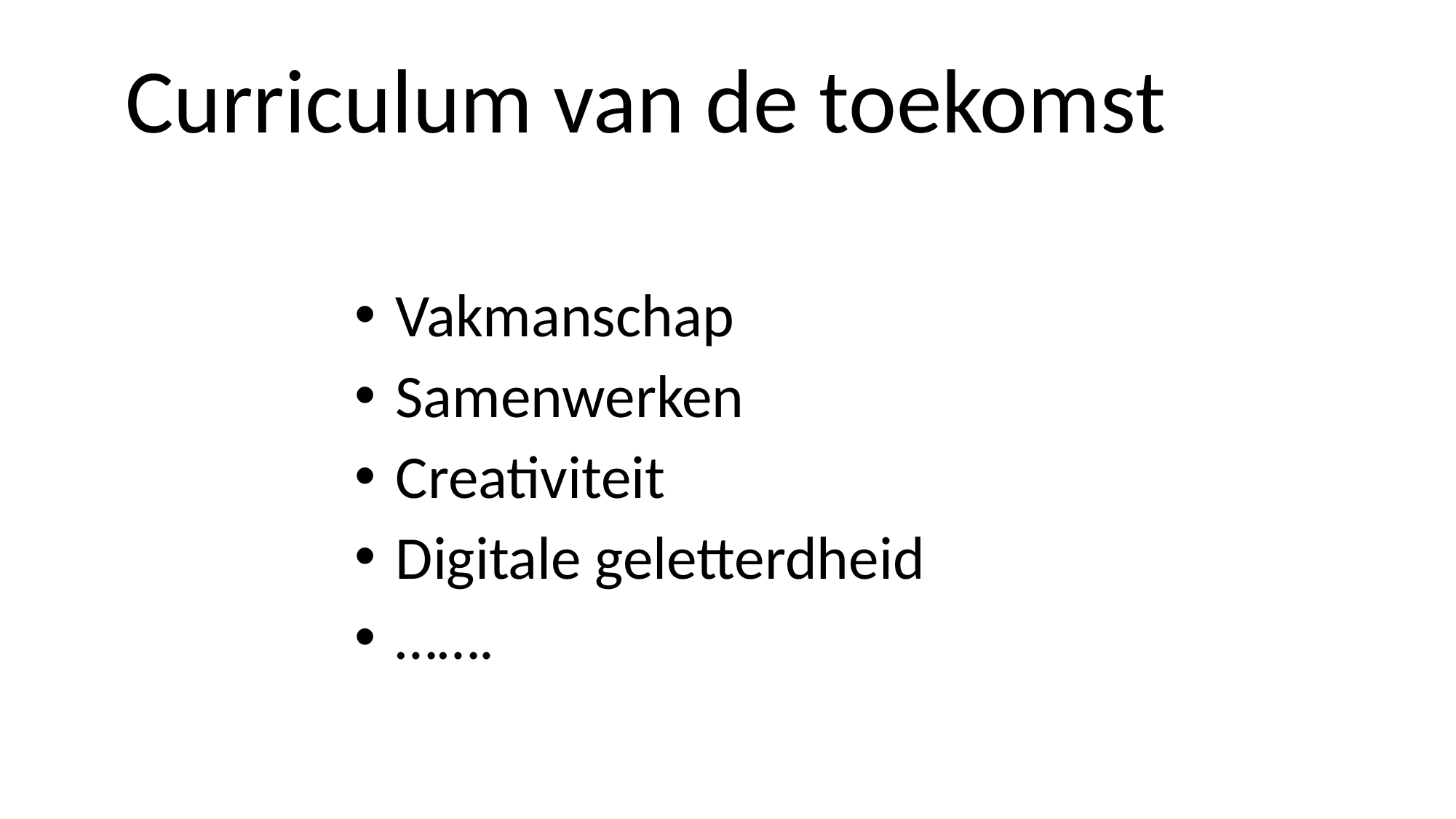

# Curriculum van de toekomst
Vakmanschap
Samenwerken
Creativiteit
Digitale geletterdheid
…….